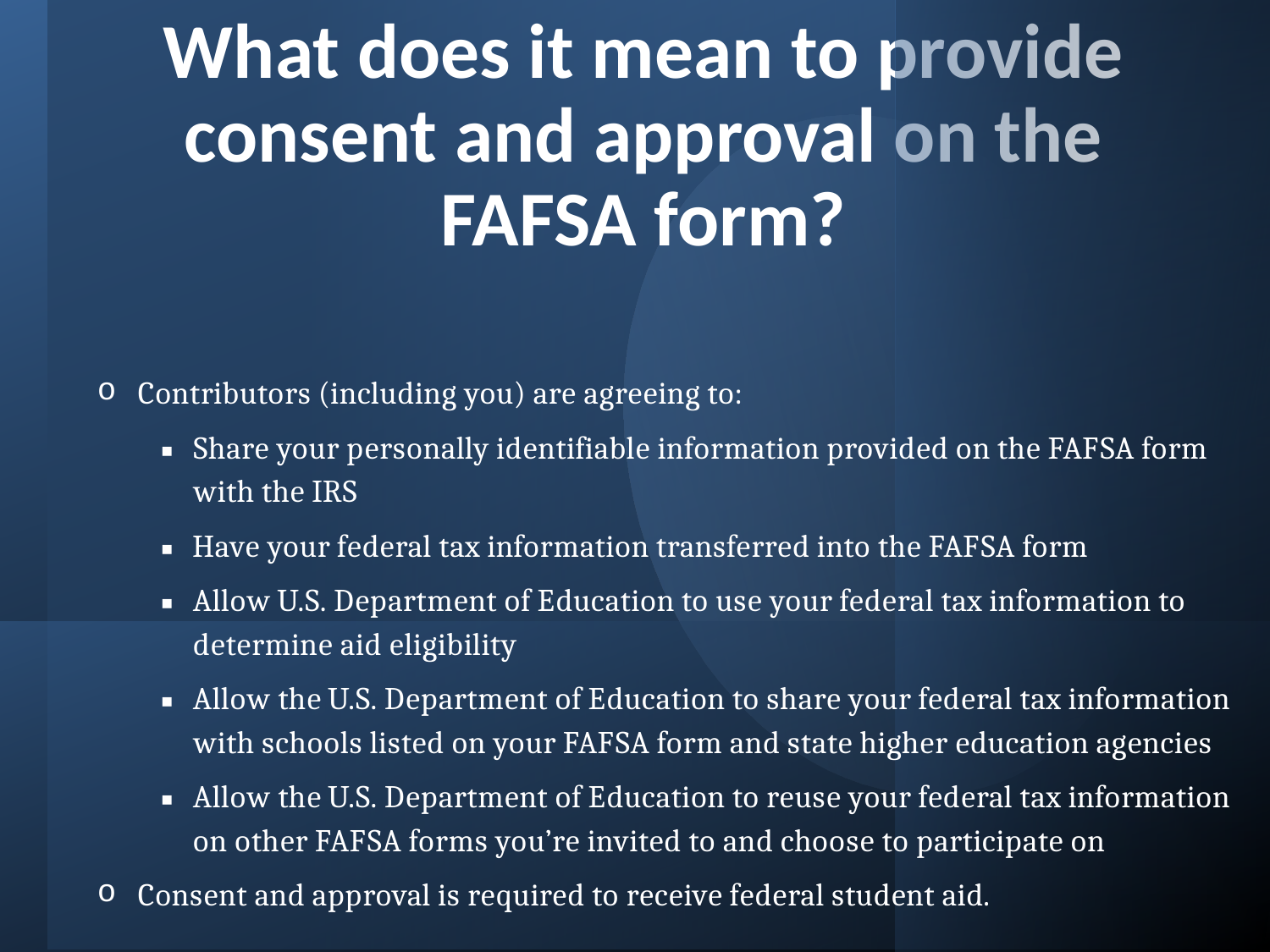

# What does it mean to provide consent and approval on the FAFSA form?

Contributors (including you) are agreeing to:
Share your personally identifiable information provided on the FAFSA form with the IRS
Have your federal tax information transferred into the FAFSA form
Allow U.S. Department of Education to use your federal tax information to determine aid eligibility
Allow the U.S. Department of Education to share your federal tax information with schools listed on your FAFSA form and state higher education agencies
Allow the U.S. Department of Education to reuse your federal tax information on other FAFSA forms you’re invited to and choose to participate on
Consent and approval is required to receive federal student aid.